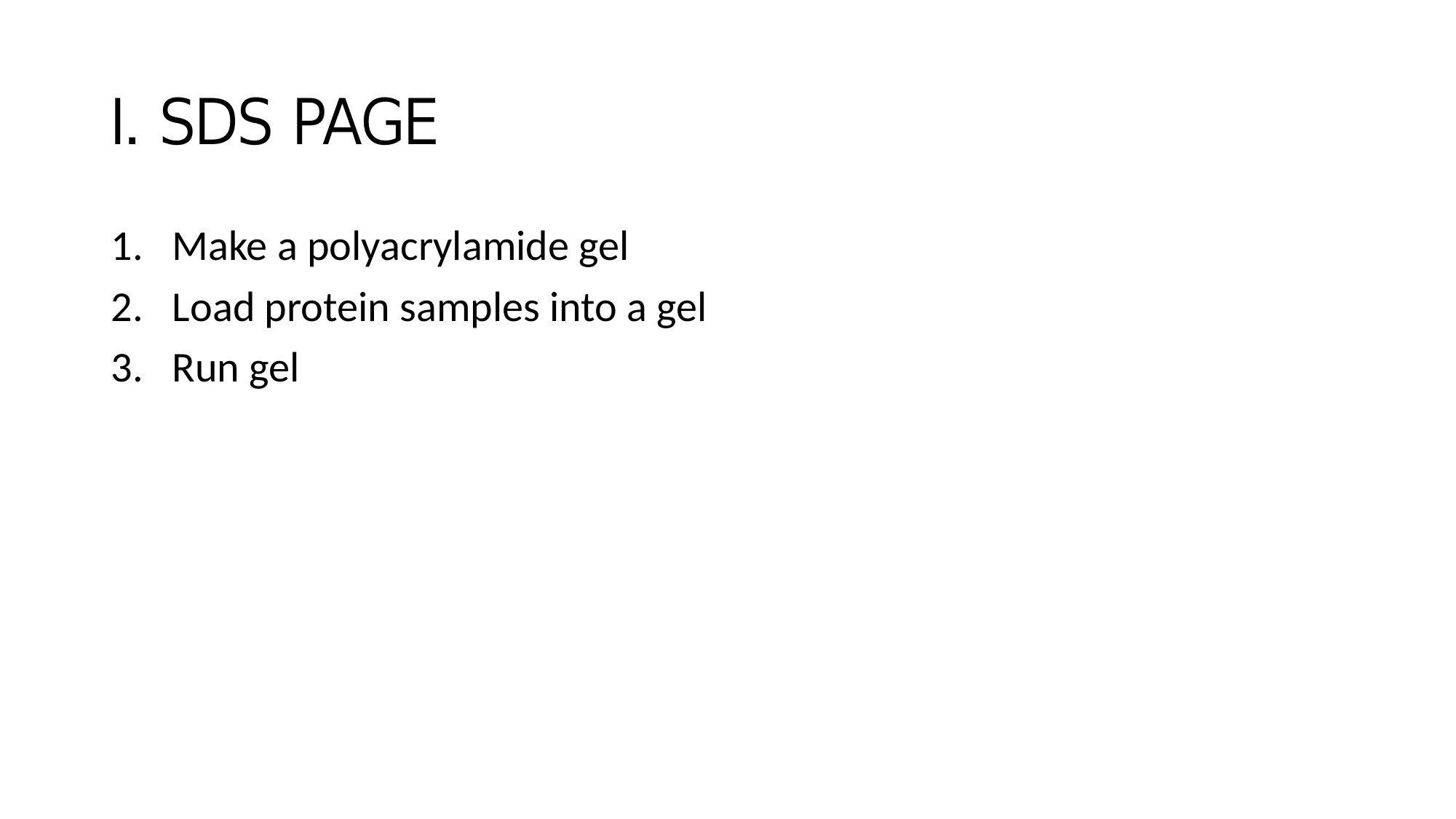

# I. SDS PAGE
Make a polyacrylamide gel
Load protein samples into a gel
Run gel